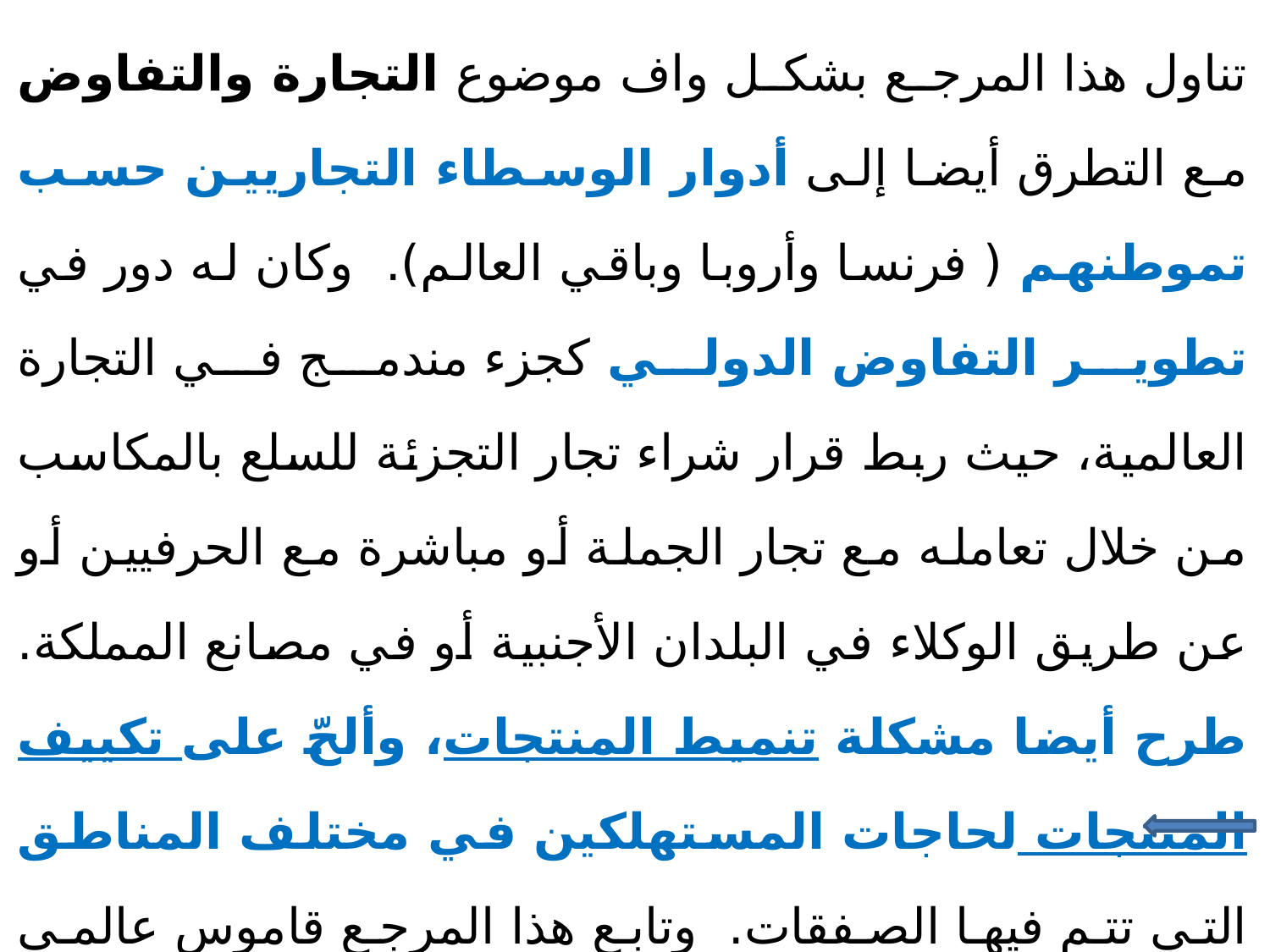

تناول هذا المرجع بشكل واف موضوع التجارة والتفاوض مع التطرق أيضا إلى أدوار الوسطاء التجاريين حسب تموطنهم ( فرنسا وأروبا وباقي العالم).  وكان له دور في تطوير التفاوض الدولي كجزء مندمج في التجارة العالمية، حيث ربط قرار شراء تجار التجزئة للسلع بالمكاسب من خلال تعامله مع تجار الجملة أو مباشرة مع الحرفيين أو عن طريق الوكلاء في البلدان الأجنبية أو في مصانع المملكة. طرح أيضا مشكلة تنميط المنتجات، وألحّ على تكييف المنتجات لحاجات المستهلكين في مختلف المناطق التي تتم فيها الصفقات.  وتابع هذا المرجع قاموس عالمي للتجارة سنة 1748،  يعالج فيه بنفس الطريقة مفهوم الحاجة وأيضا مفهوم الملائمة للحاجات التي تتوسع إلى الدول الأجنبيةaux besoins)    (la notion d’adéquation
           منذ تلك الفترة التي تمّ فيها تناول هذه المواضيع (المتعلقة بالتسويق الدولي) بدأ يلتقط التسويق الدولي أحرفه الأولى.